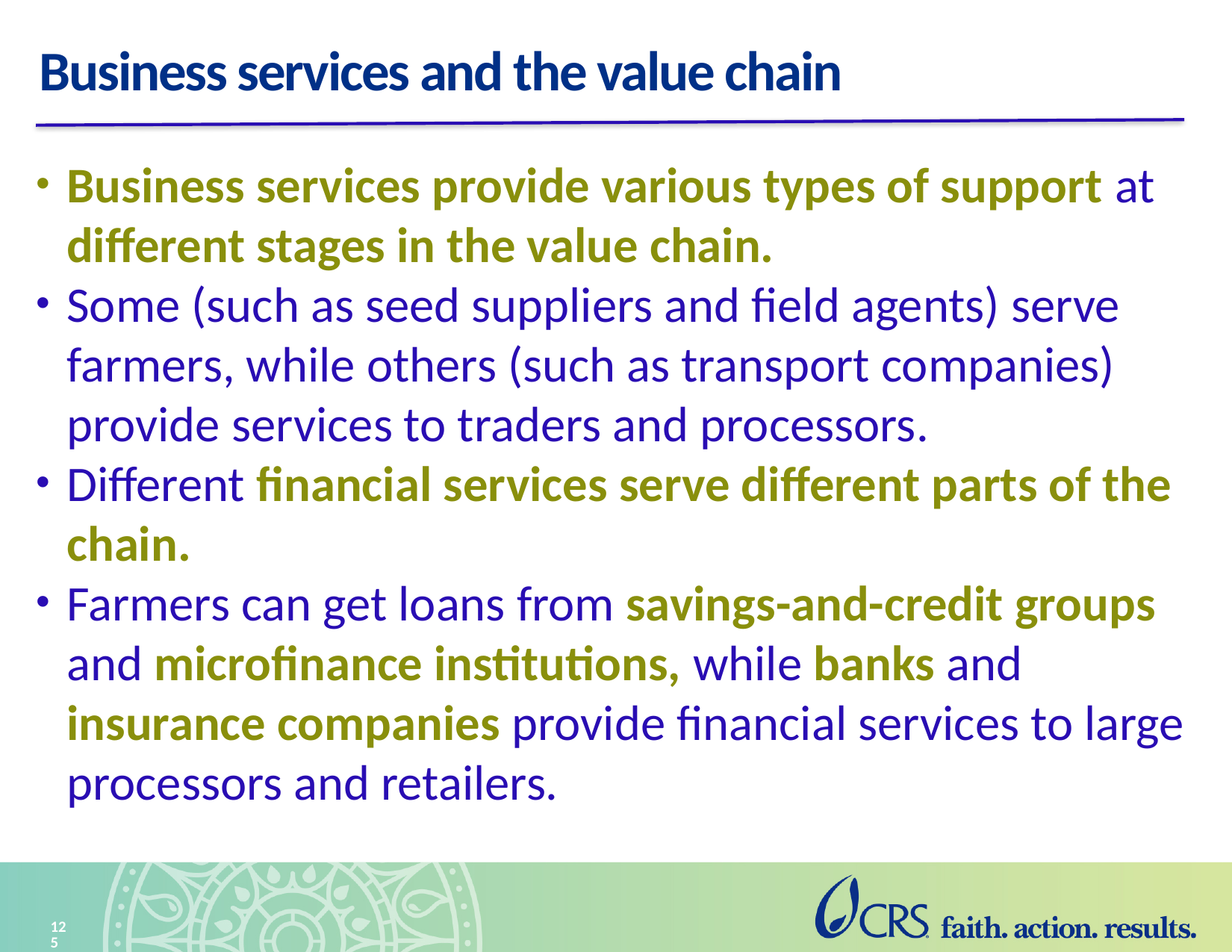

# Business services and the value chain
Business services provide various types of support at different stages in the value chain.
Some (such as seed suppliers and field agents) serve farmers, while others (such as transport companies) provide services to traders and processors.
Different financial services serve different parts of the chain.
Farmers can get loans from savings-and-credit groups and microfinance institutions, while banks and insurance companies provide financial services to large processors and retailers.
125